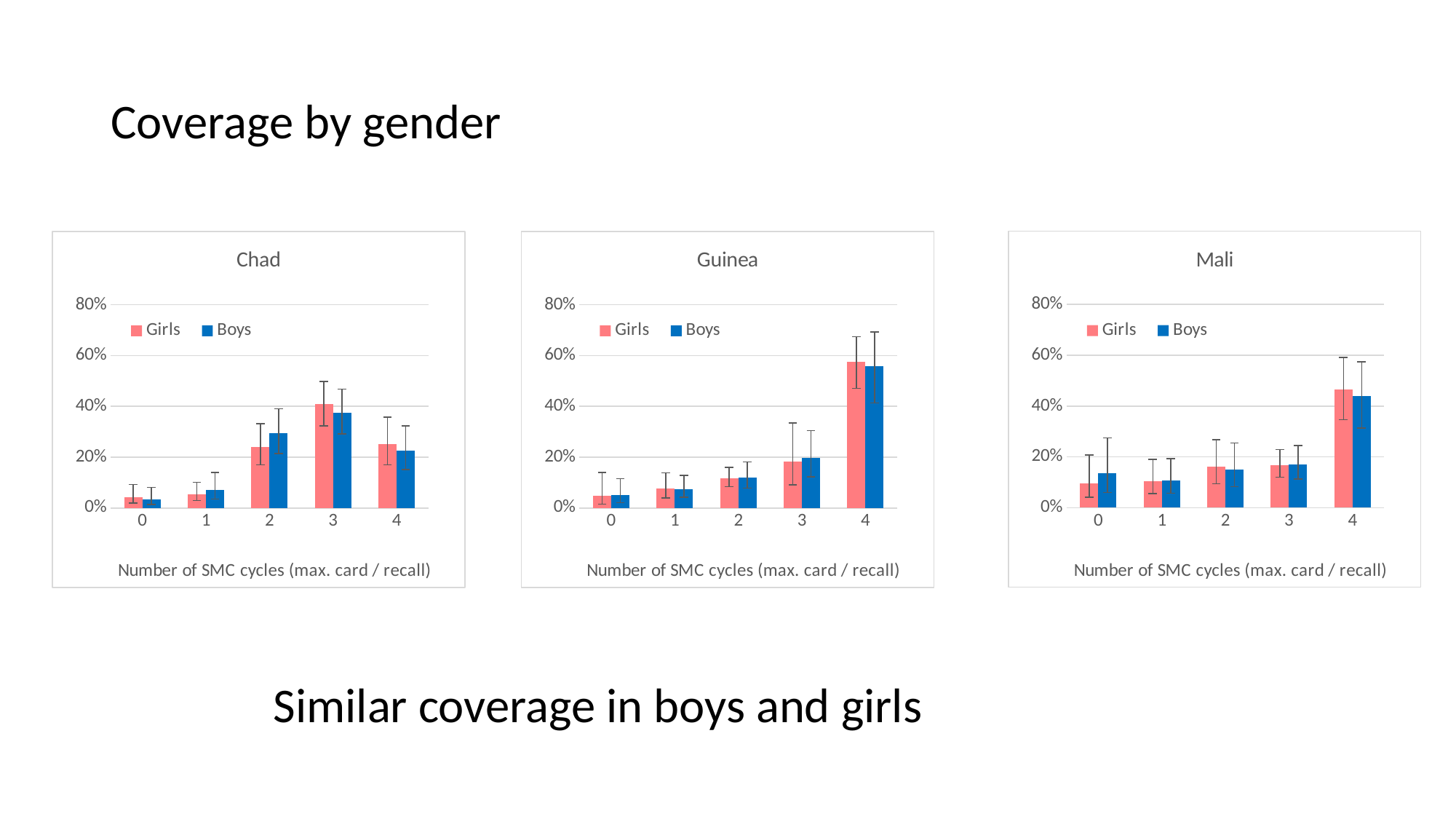

# Coverage by gender

### Chart: Mali

| Category | Girls | Boys |
|---|---|---|
| 0 | 0.0969 | 0.1351 |
| 1 | 0.10570000000000002 | 0.10660000000000001 |
| 2 | 0.1629 | 0.1496 |
| 3 | 0.1679 | 0.1692 |
| 4 | 0.4666 | 0.43950000000000006 |

### Chart: Chad

| Category | Girls | Boys |
|---|---|---|
| 0 | 0.0433 | 0.0332 |
| 1 | 0.0551 | 0.0713 |
| 2 | 0.24100000000000002 | 0.29450000000000004 |
| 3 | 0.40830000000000005 | 0.3751000000000001 |
| 4 | 0.2523 | 0.2259 |

### Chart: Guinea

| Category | Girls | Boys |
|---|---|---|
| 0 | 0.048400000000000006 | 0.04980000000000001 |
| 1 | 0.0756 | 0.07440000000000001 |
| 2 | 0.11700000000000002 | 0.12000000000000001 |
| 3 | 0.18350000000000002 | 0.198 |
| 4 | 0.5756000000000001 | 0.5579 |
Similar coverage in boys and girls